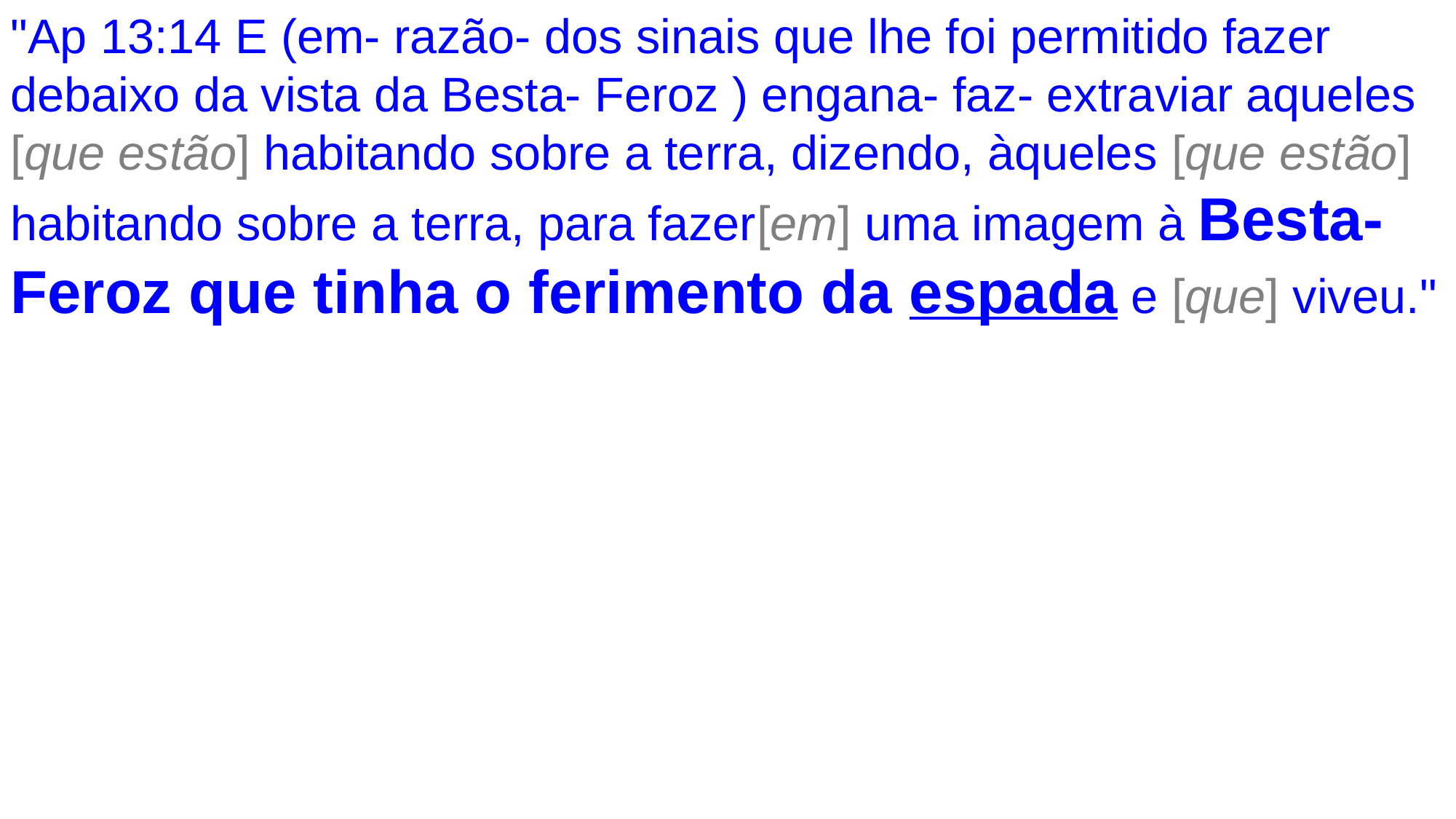

"Ap 13:14 E (em- razão- dos sinais que lhe foi permitido fazer debaixo da vista da Besta- Feroz ) engana- faz- extraviar aqueles [que estão] habitando sobre a terra, dizendo, àqueles [que estão] habitando sobre a terra, para fazer[em] uma imagem à Besta- Feroz que tinha o ferimento da espada e [que] viveu."